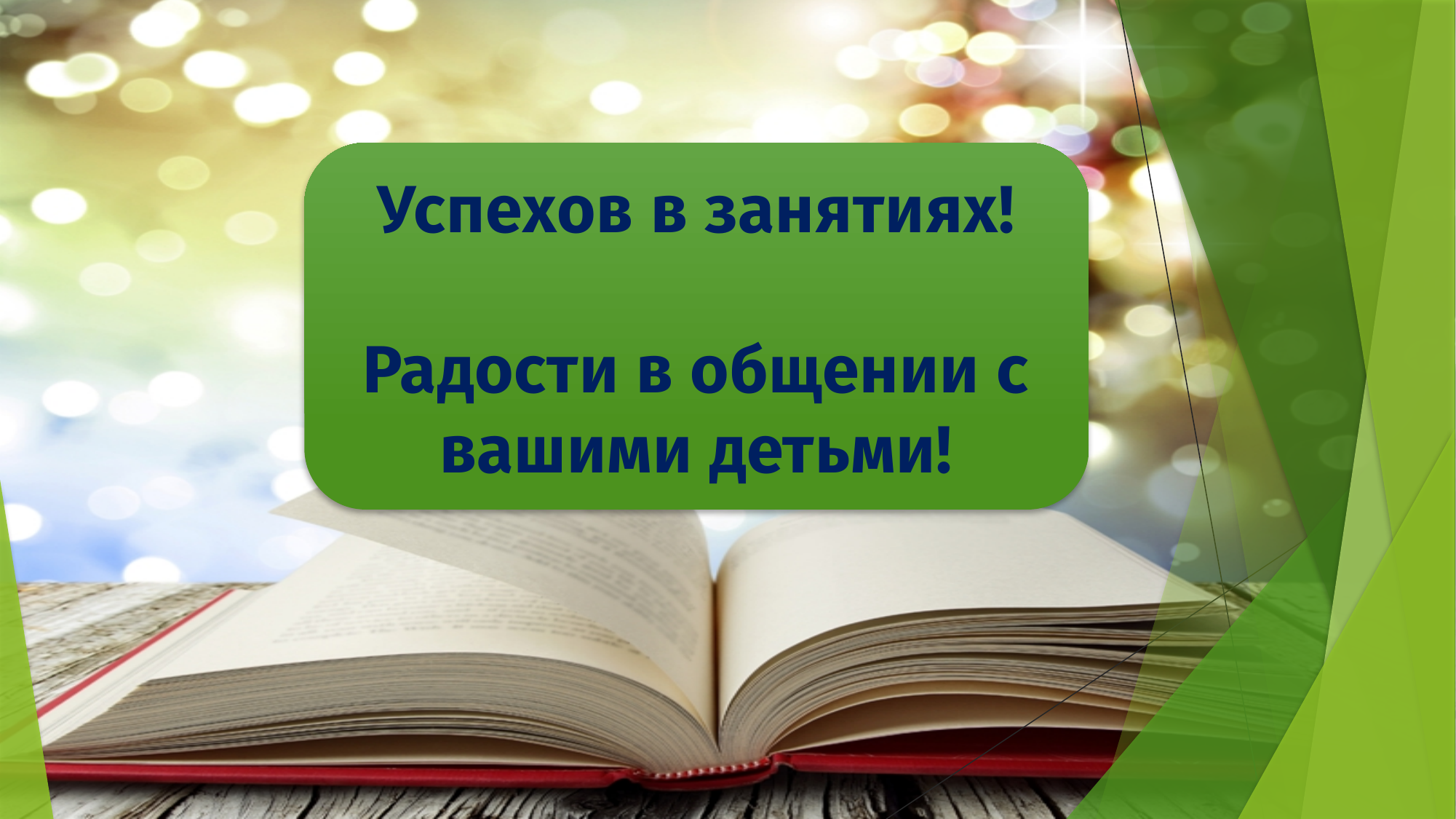

Успехов в занятиях!

Радости в общении с вашими детьми!